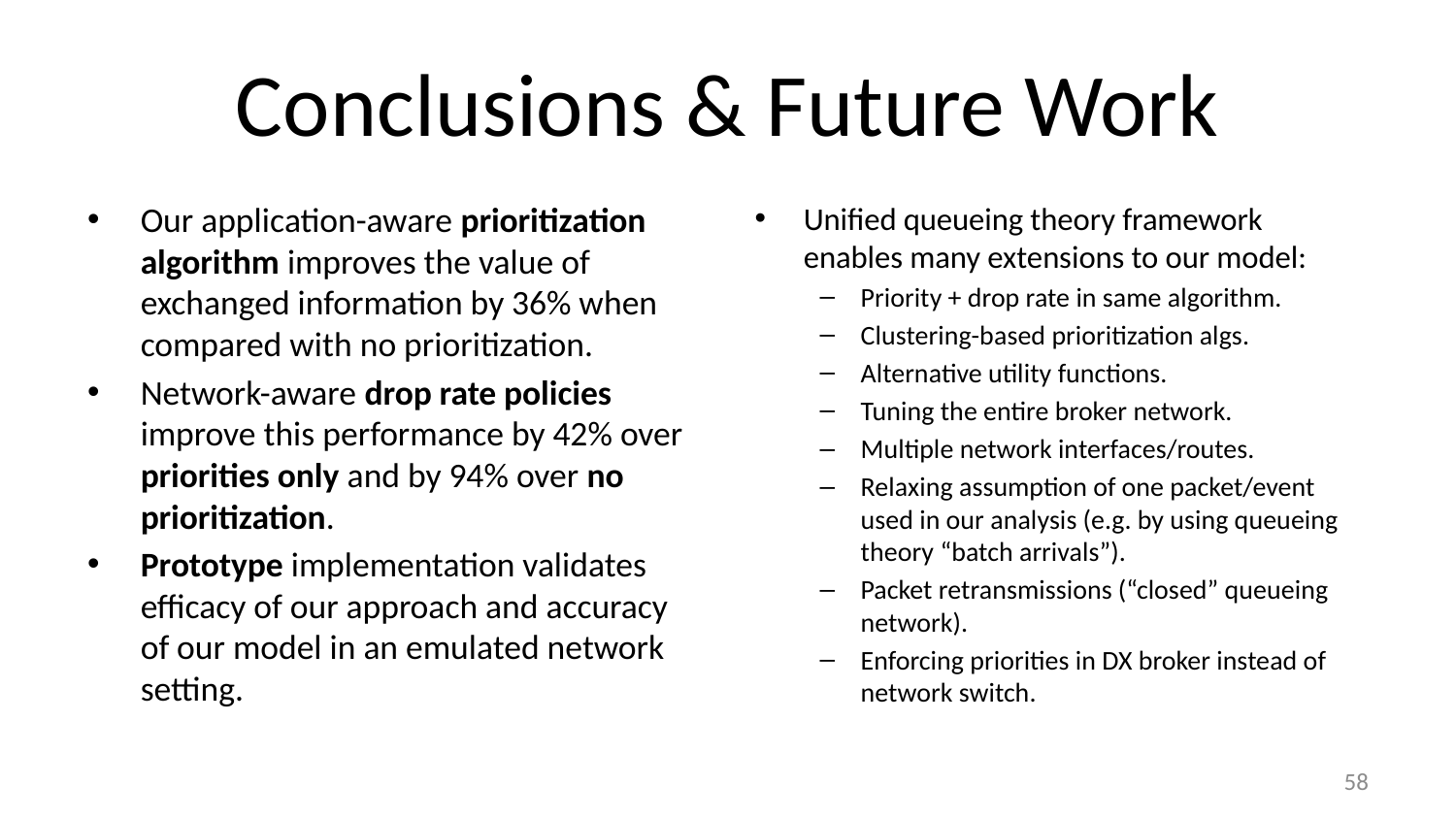

# Conclusions & Future Work
Our application-aware prioritization algorithm improves the value of exchanged information by 36% when compared with no prioritization.
Network-aware drop rate policies improve this performance by 42% over priorities only and by 94% over no prioritization.
Prototype implementation validates efficacy of our approach and accuracy of our model in an emulated network setting.
Unified queueing theory framework enables many extensions to our model:
Priority + drop rate in same algorithm.
Clustering-based prioritization algs.
Alternative utility functions.
Tuning the entire broker network.
Multiple network interfaces/routes.
Relaxing assumption of one packet/event used in our analysis (e.g. by using queueing theory “batch arrivals”).
Packet retransmissions (“closed” queueing network).
Enforcing priorities in DX broker instead of network switch.
58